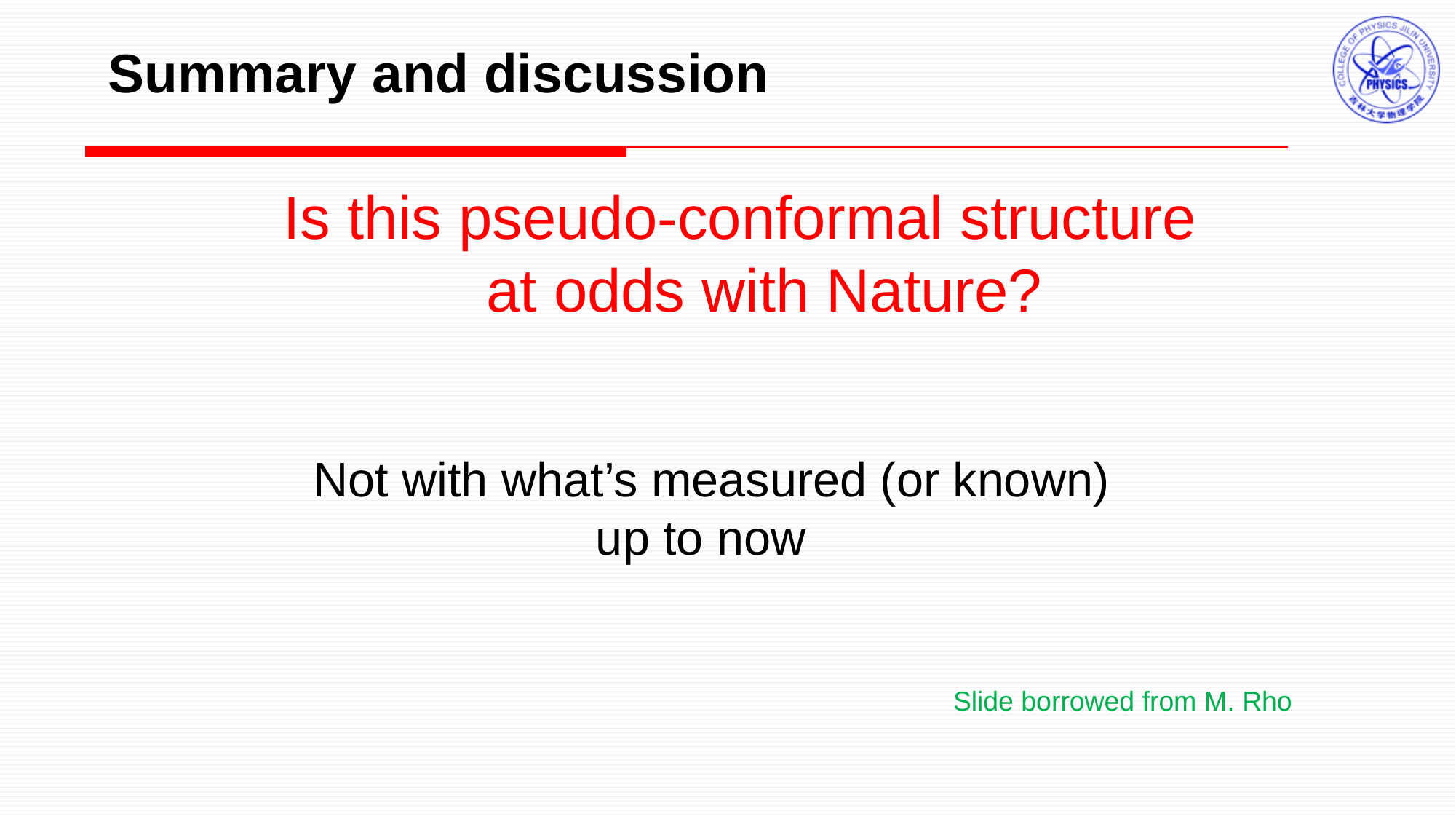

Summary and discussion
Is this pseudo-conformal structure
            at odds with Nature?
Not with what’s measured (or known)
                     up to now
Slide borrowed from M. Rho